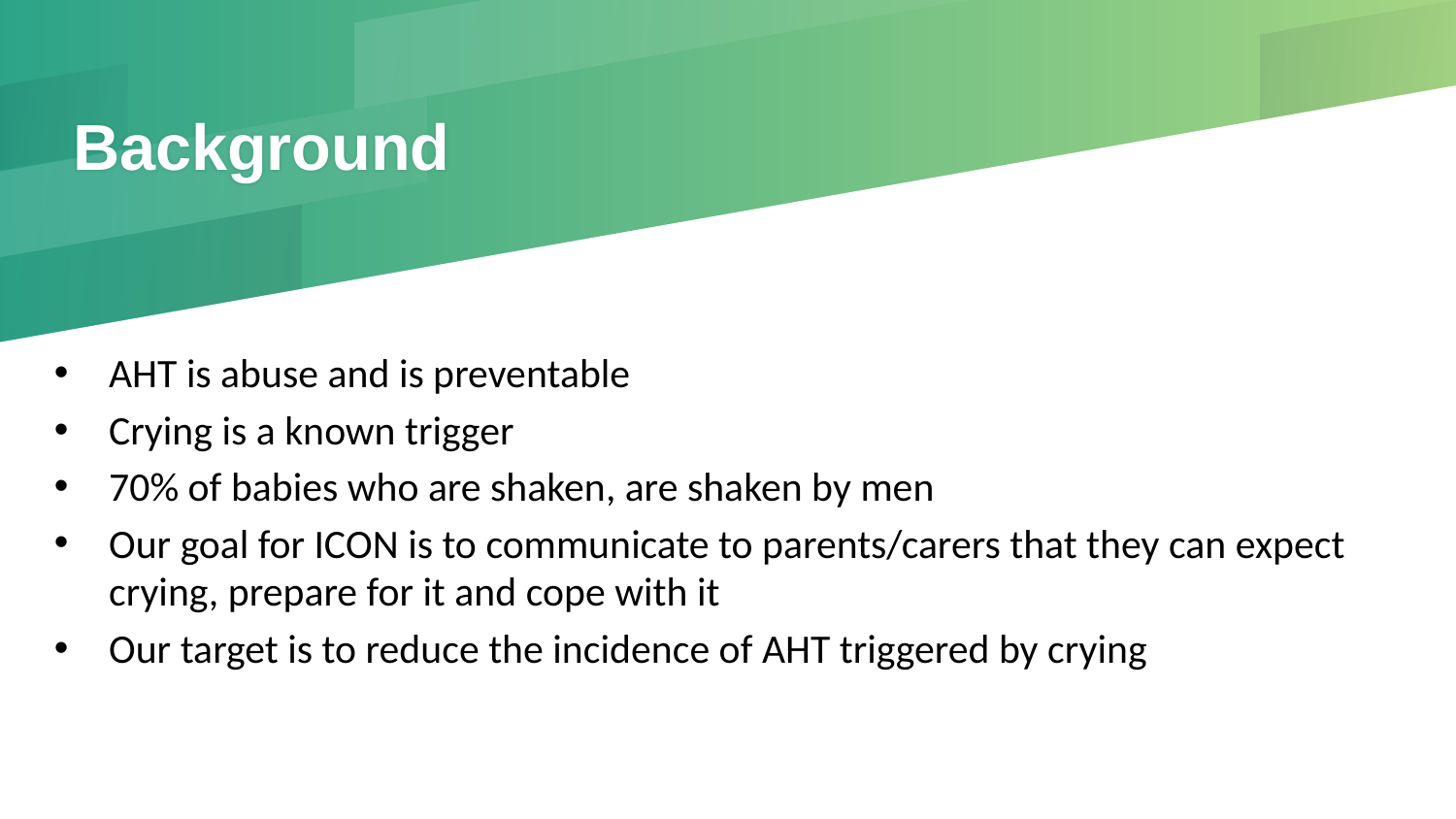

# Background
AHT is abuse and is preventable
Crying is a known trigger
70% of babies who are shaken, are shaken by men
Our goal for ICON is to communicate to parents/carers that they can expect crying, prepare for it and cope with it
Our target is to reduce the incidence of AHT triggered by crying